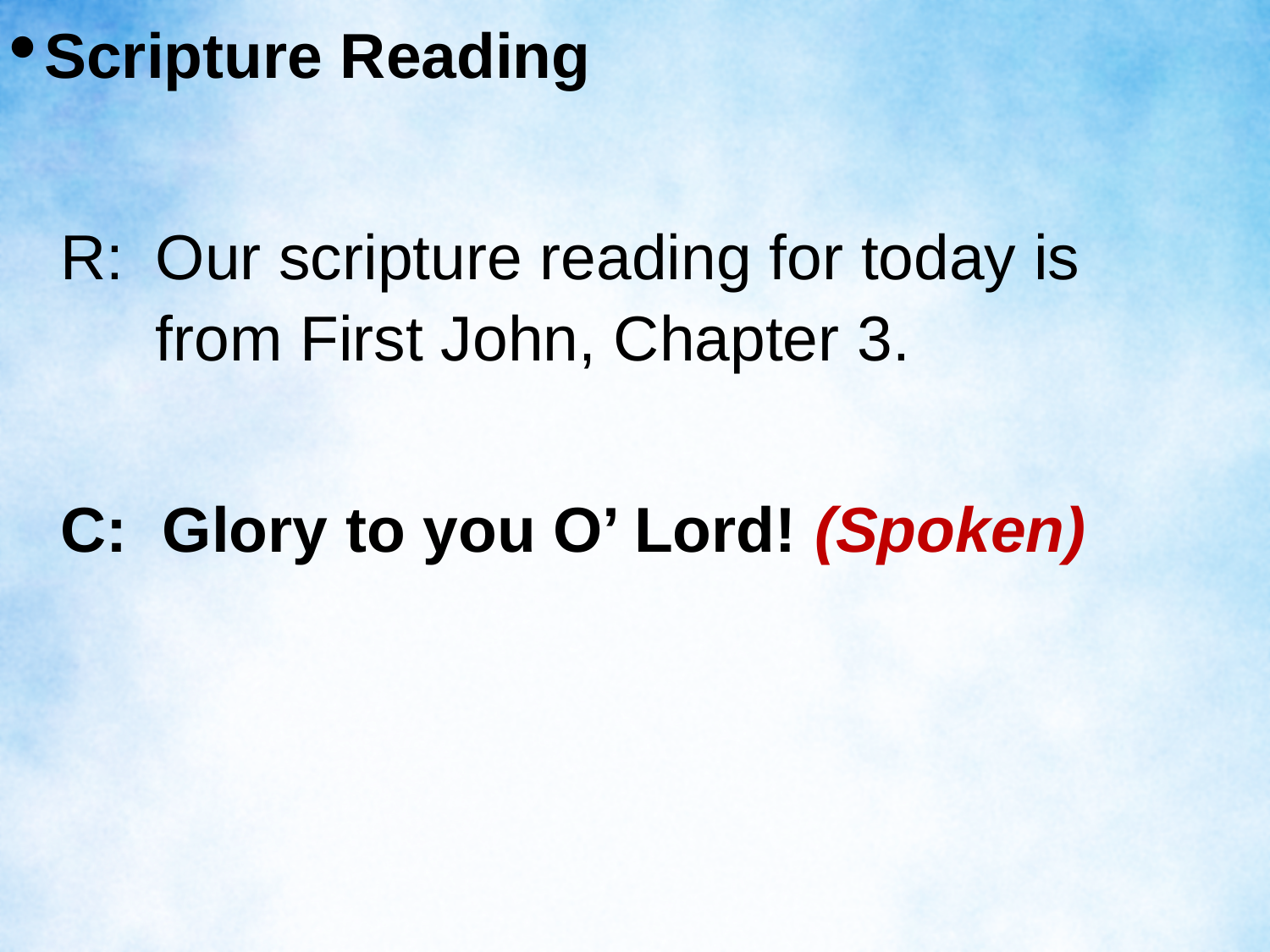

Scripture Reading
R:	Our scripture reading for today is from First John, Chapter 3.

C:  Glory to you O’ Lord! (Spoken)